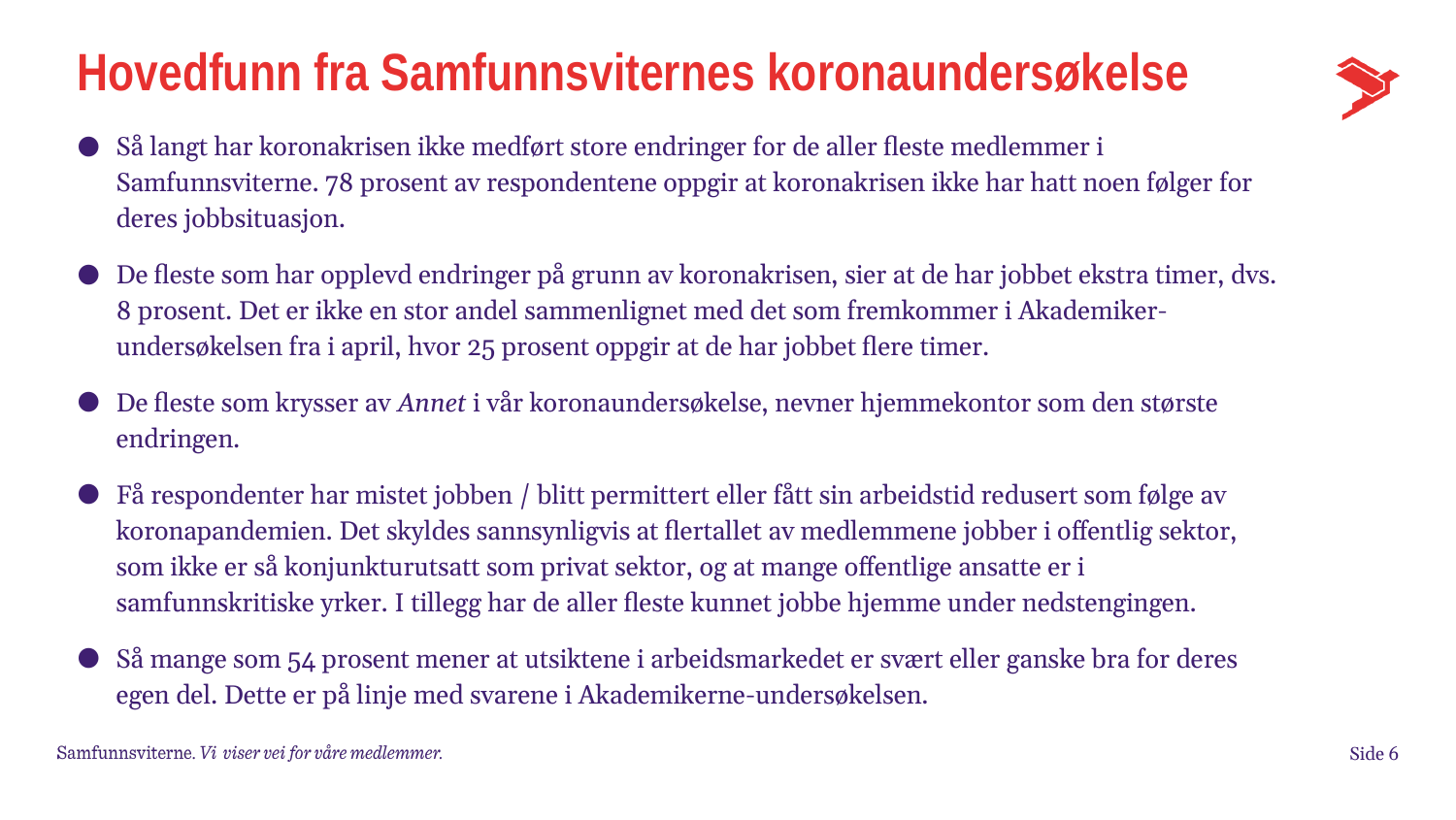

# Hovedfunn fra Samfunnsviternes koronaundersøkelse
Så langt har koronakrisen ikke medført store endringer for de aller fleste medlemmer i Samfunnsviterne. 78 prosent av respondentene oppgir at koronakrisen ikke har hatt noen følger for deres jobbsituasjon.
De fleste som har opplevd endringer på grunn av koronakrisen, sier at de har jobbet ekstra timer, dvs. 8 prosent. Det er ikke en stor andel sammenlignet med det som fremkommer i Akademiker-undersøkelsen fra i april, hvor 25 prosent oppgir at de har jobbet flere timer.
De fleste som krysser av Annet i vår koronaundersøkelse, nevner hjemmekontor som den største endringen.
Få respondenter har mistet jobben / blitt permittert eller fått sin arbeidstid redusert som følge av koronapandemien. Det skyldes sannsynligvis at flertallet av medlemmene jobber i offentlig sektor, som ikke er så konjunkturutsatt som privat sektor, og at mange offentlige ansatte er i samfunnskritiske yrker. I tillegg har de aller fleste kunnet jobbe hjemme under nedstengingen.
Så mange som 54 prosent mener at utsiktene i arbeidsmarkedet er svært eller ganske bra for deres egen del. Dette er på linje med svarene i Akademikerne-undersøkelsen.

Side 6